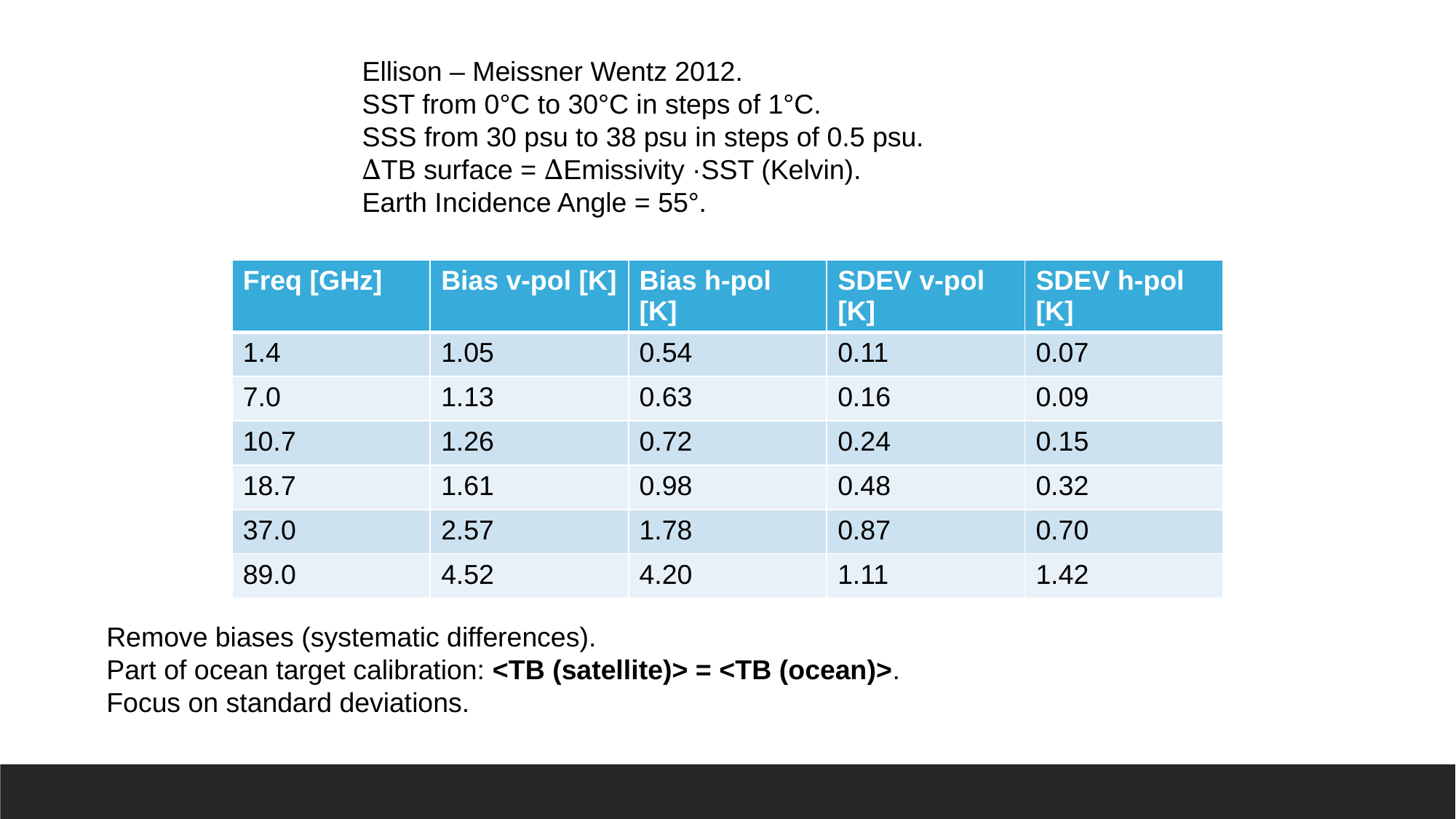

Ellison – Meissner Wentz 2012.
SST from 0°C to 30°C in steps of 1°C.
SSS from 30 psu to 38 psu in steps of 0.5 psu.
∆TB surface = ∆Emissivity ·SST (Kelvin).
Earth Incidence Angle = 55°.
| Freq [GHz] | Bias v-pol [K] | Bias h-pol [K] | SDEV v-pol [K] | SDEV h-pol [K] |
| --- | --- | --- | --- | --- |
| 1.4 | 1.05 | 0.54 | 0.11 | 0.07 |
| 7.0 | 1.13 | 0.63 | 0.16 | 0.09 |
| 10.7 | 1.26 | 0.72 | 0.24 | 0.15 |
| 18.7 | 1.61 | 0.98 | 0.48 | 0.32 |
| 37.0 | 2.57 | 1.78 | 0.87 | 0.70 |
| 89.0 | 4.52 | 4.20 | 1.11 | 1.42 |
Remove biases (systematic differences).
Part of ocean target calibration: <TB (satellite)> = <TB (ocean)>.
Focus on standard deviations.